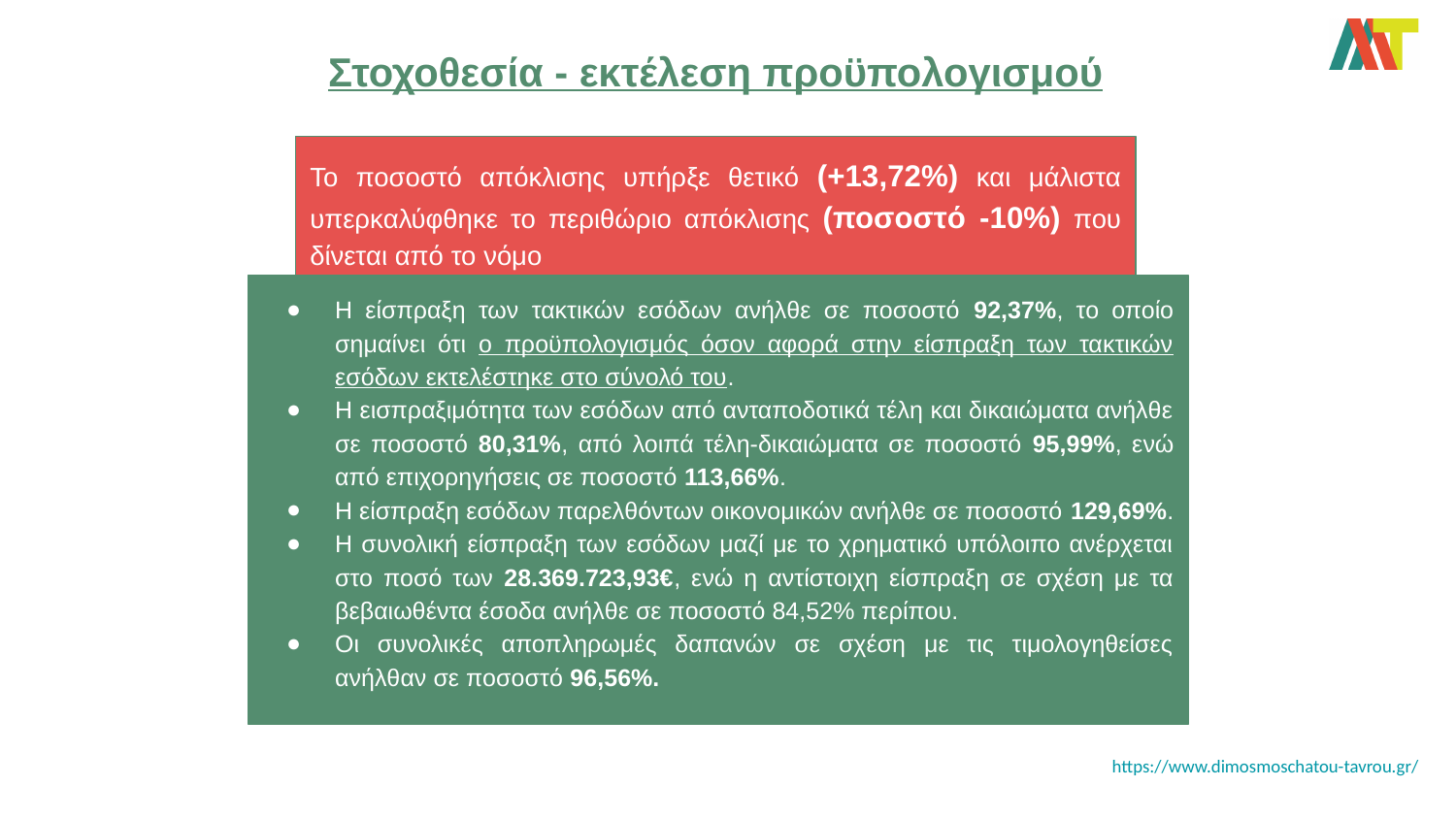

# Στοχοθεσία - εκτέλεση προϋπολογισμού
Το ποσοστό απόκλισης υπήρξε θετικό (+13,72%) και μάλιστα υπερκαλύφθηκε το περιθώριο απόκλισης (ποσοστό -10%) που δίνεται από το νόμο
Η είσπραξη των τακτικών εσόδων ανήλθε σε ποσοστό 92,37%, το οποίο σημαίνει ότι ο προϋπολογισμός όσον αφορά στην είσπραξη των τακτικών εσόδων εκτελέστηκε στο σύνολό του.
Η εισπραξιμότητα των εσόδων από ανταποδοτικά τέλη και δικαιώματα ανήλθε σε ποσοστό 80,31%, από λοιπά τέλη-δικαιώματα σε ποσοστό 95,99%, ενώ από επιχορηγήσεις σε ποσοστό 113,66%.
Η είσπραξη εσόδων παρελθόντων οικονομικών ανήλθε σε ποσοστό 129,69%.
Η συνολική είσπραξη των εσόδων μαζί με το χρηματικό υπόλοιπο ανέρχεται στο ποσό των 28.369.723,93€, ενώ η αντίστοιχη είσπραξη σε σχέση με τα βεβαιωθέντα έσοδα ανήλθε σε ποσοστό 84,52% περίπου.
Οι συνολικές αποπληρωμές δαπανών σε σχέση με τις τιμολογηθείσες ανήλθαν σε ποσοστό 96,56%.
https://www.dimosmoschatou-tavrou.gr/